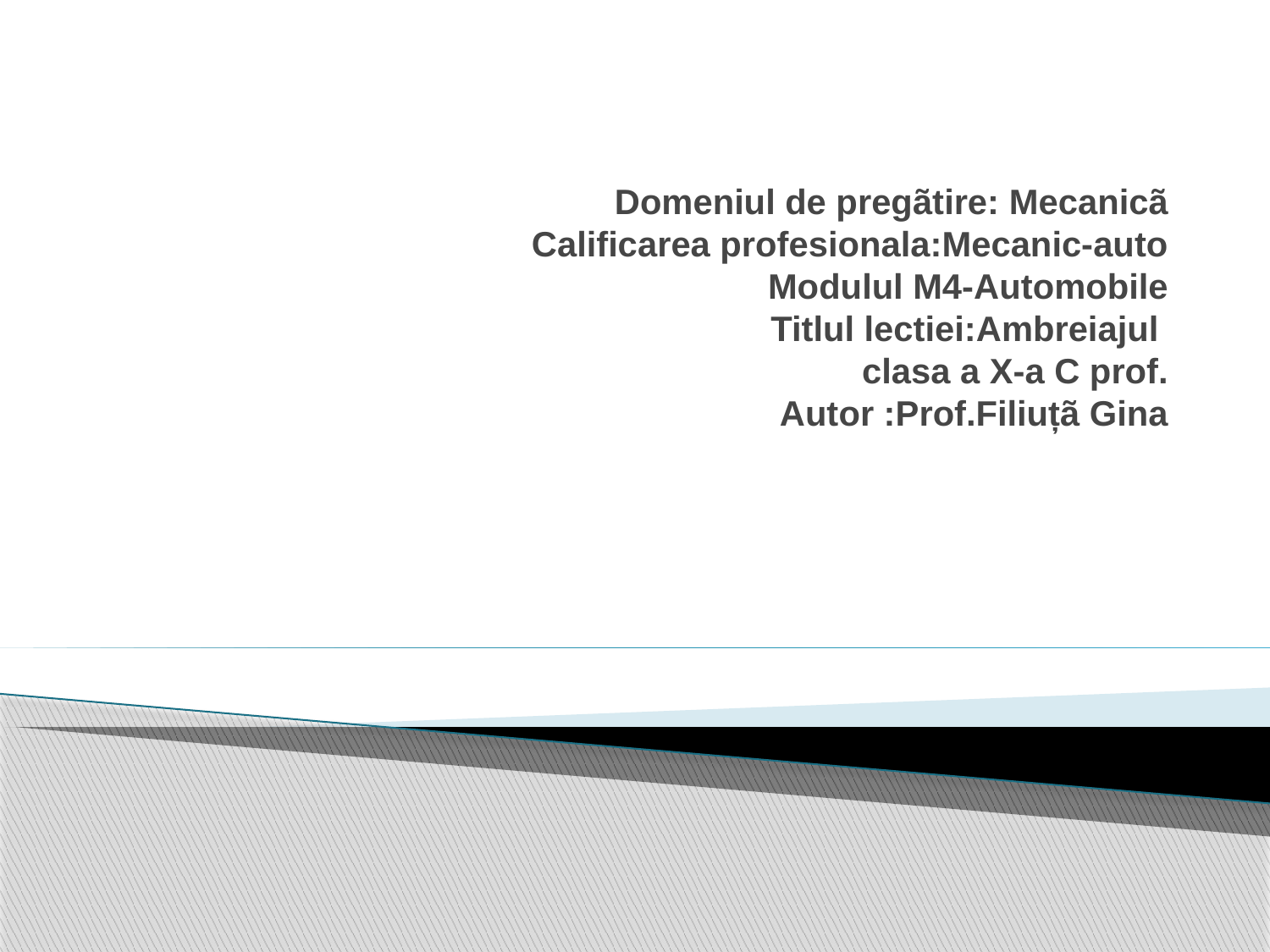

# Domeniul de pregãtire: Mecanicã Calificarea profesionala:Mecanic-auto Modulul M4-Automobile Titlul lectiei:Ambreiajul clasa a X-a C prof. Autor :Prof.Filiuțã Gina